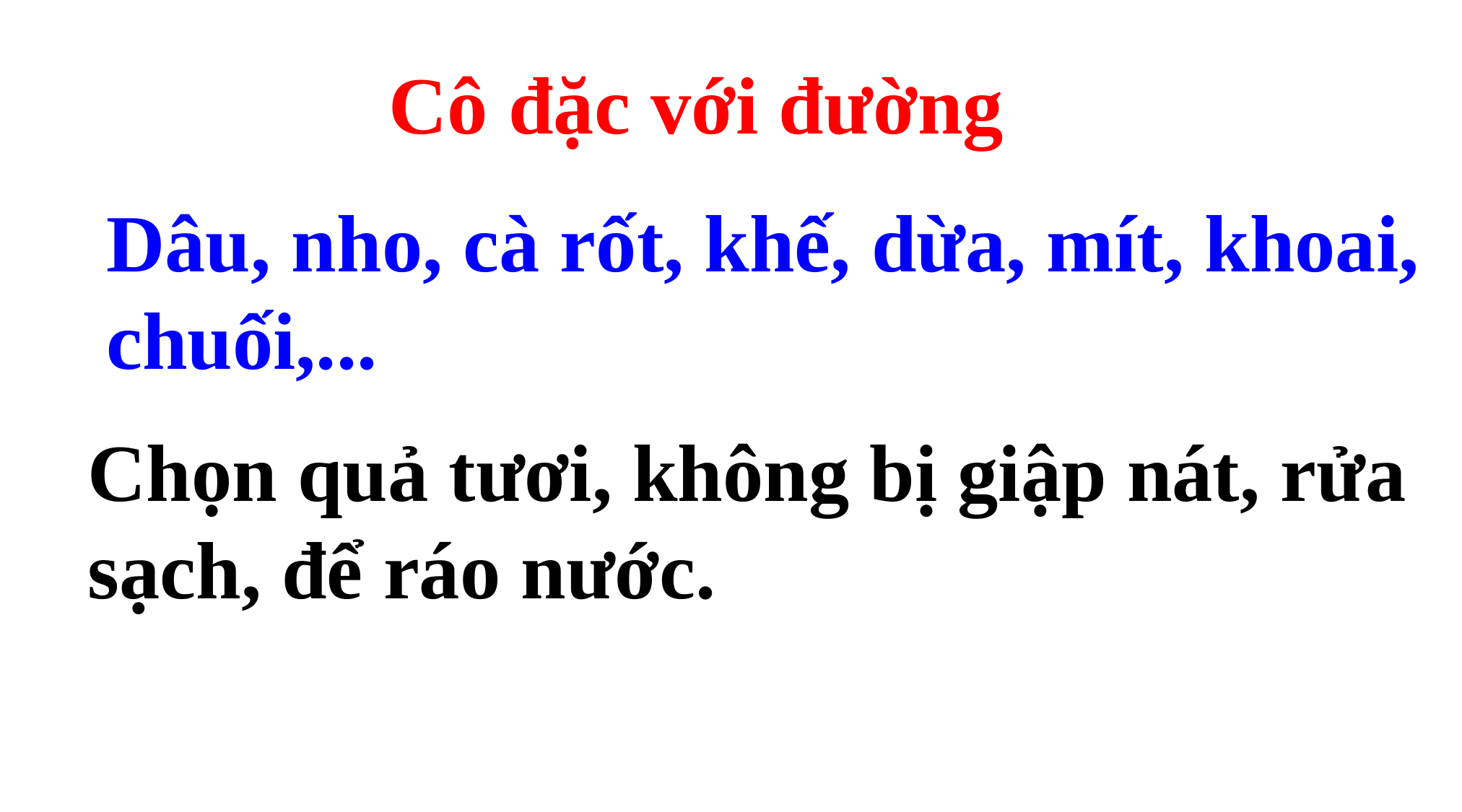

Cô đặc với đường
Dâu, nho, cà rốt, khế, dừa, mít, khoai, chuối,...
Chọn quả tươi, không bị giập nát, rửa sạch, để ráo nước.